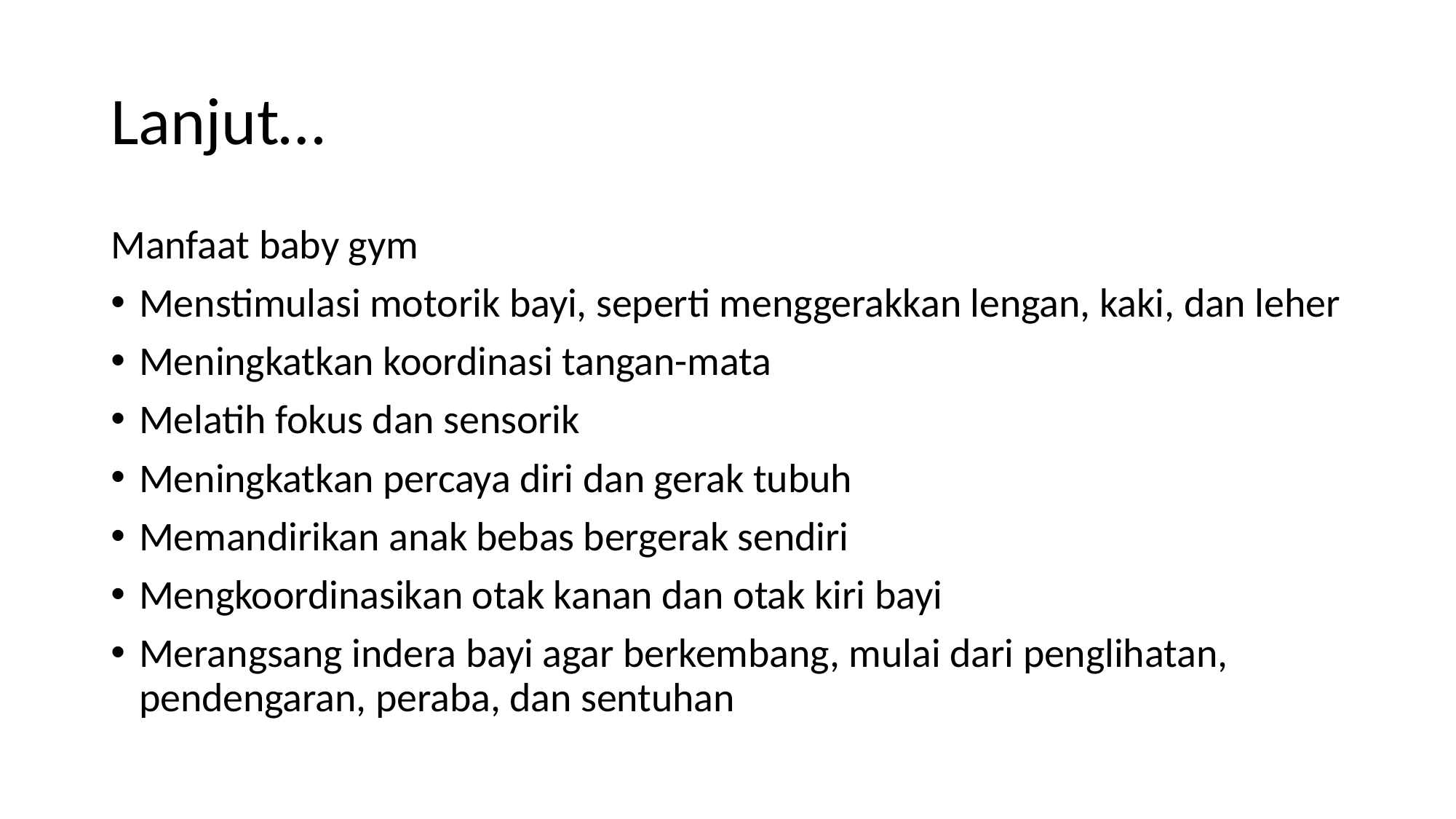

# Lanjut…
Manfaat baby gym
Menstimulasi motorik bayi, seperti menggerakkan lengan, kaki, dan leher
Meningkatkan koordinasi tangan-mata
Melatih fokus dan sensorik
Meningkatkan percaya diri dan gerak tubuh
Memandirikan anak bebas bergerak sendiri
Mengkoordinasikan otak kanan dan otak kiri bayi
Merangsang indera bayi agar berkembang, mulai dari penglihatan, pendengaran, peraba, dan sentuhan